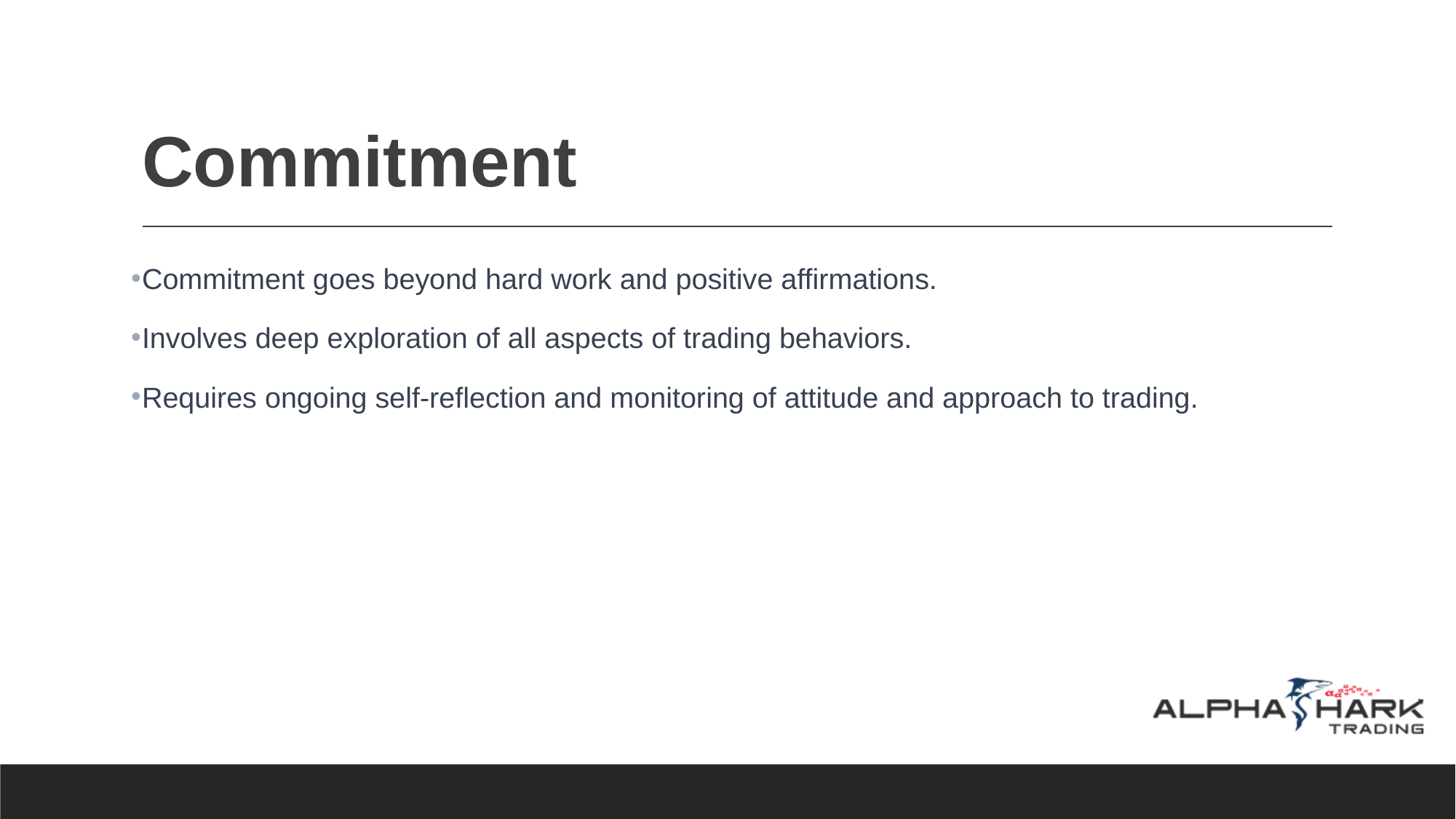

# Commitment
Commitment goes beyond hard work and positive affirmations.
Involves deep exploration of all aspects of trading behaviors.
Requires ongoing self-reflection and monitoring of attitude and approach to trading.